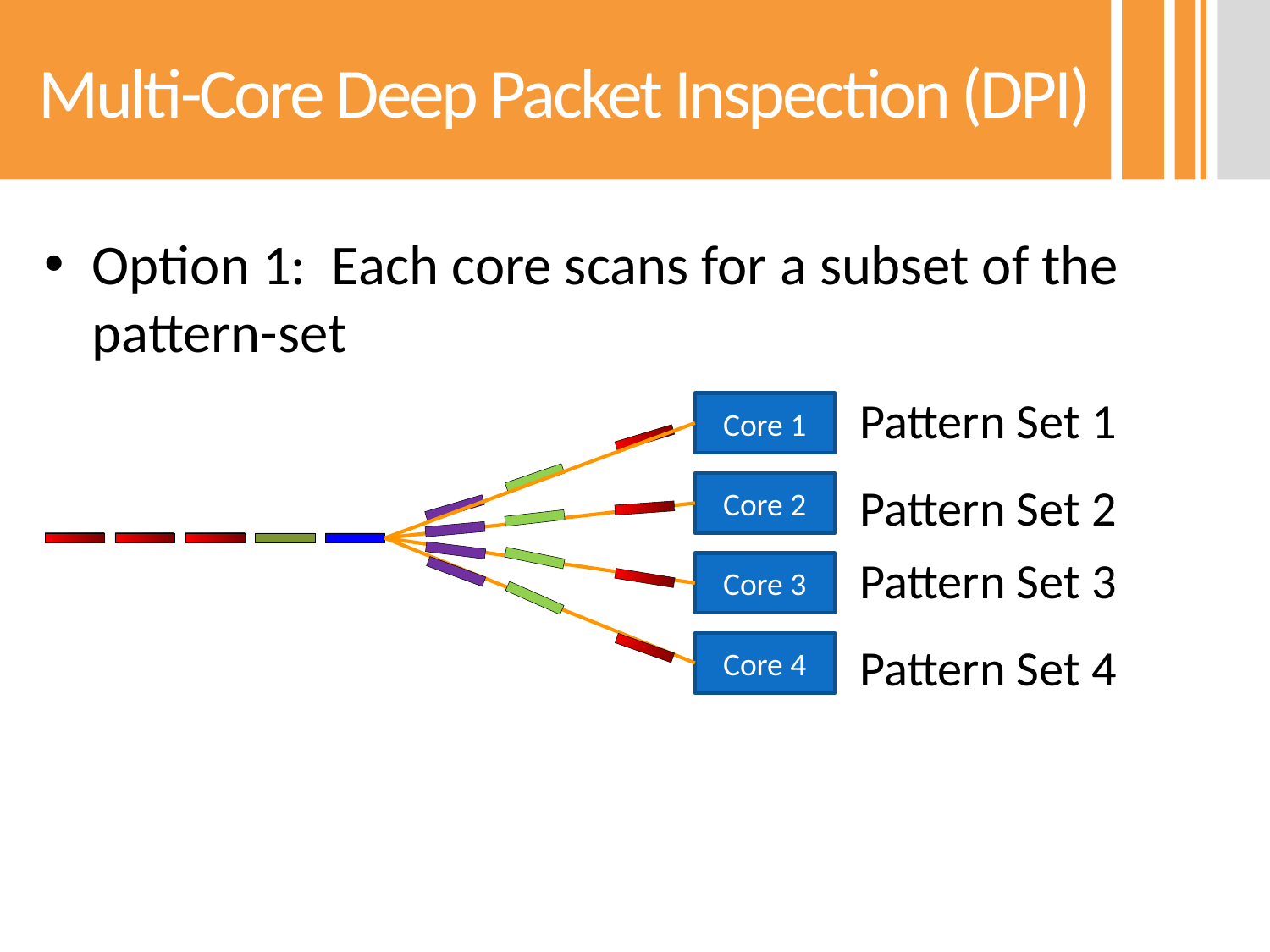

# Multi-Core Deep Packet Inspection (DPI)
Option 1:  Each core scans for a subset of the pattern-set

Pattern Set 1
Core 1

Pattern Set 2

Core 2

Pattern Set 3

Core 3

Pattern Set 4
Core 4